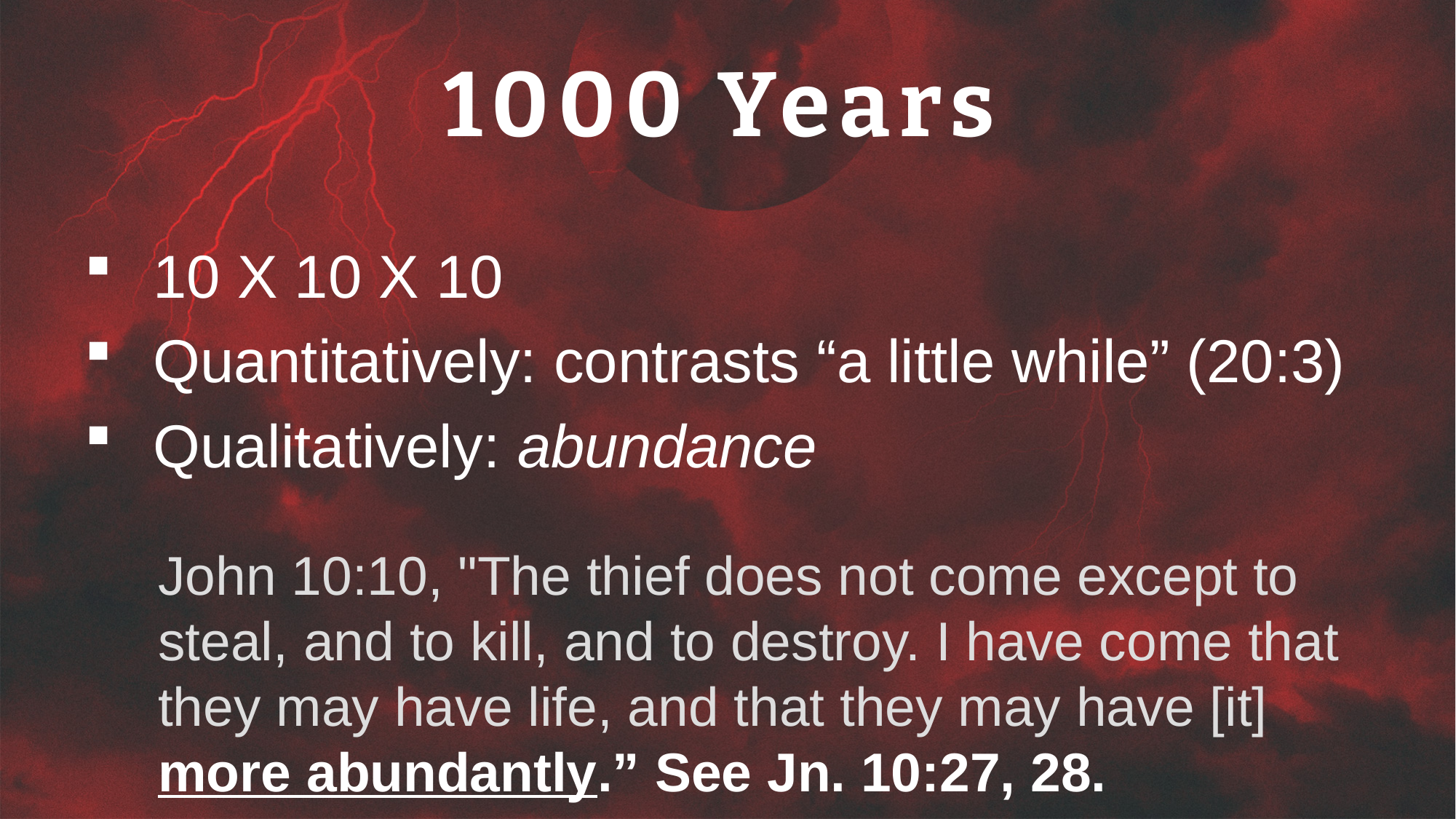

# 1000 Years
10 X 10 X 10
Quantitatively: contrasts “a little while” (20:3)
Qualitatively: abundance
John 10:10, "The thief does not come except to steal, and to kill, and to destroy. I have come that they may have life, and that they may have [it] more abundantly.” See Jn. 10:27, 28.